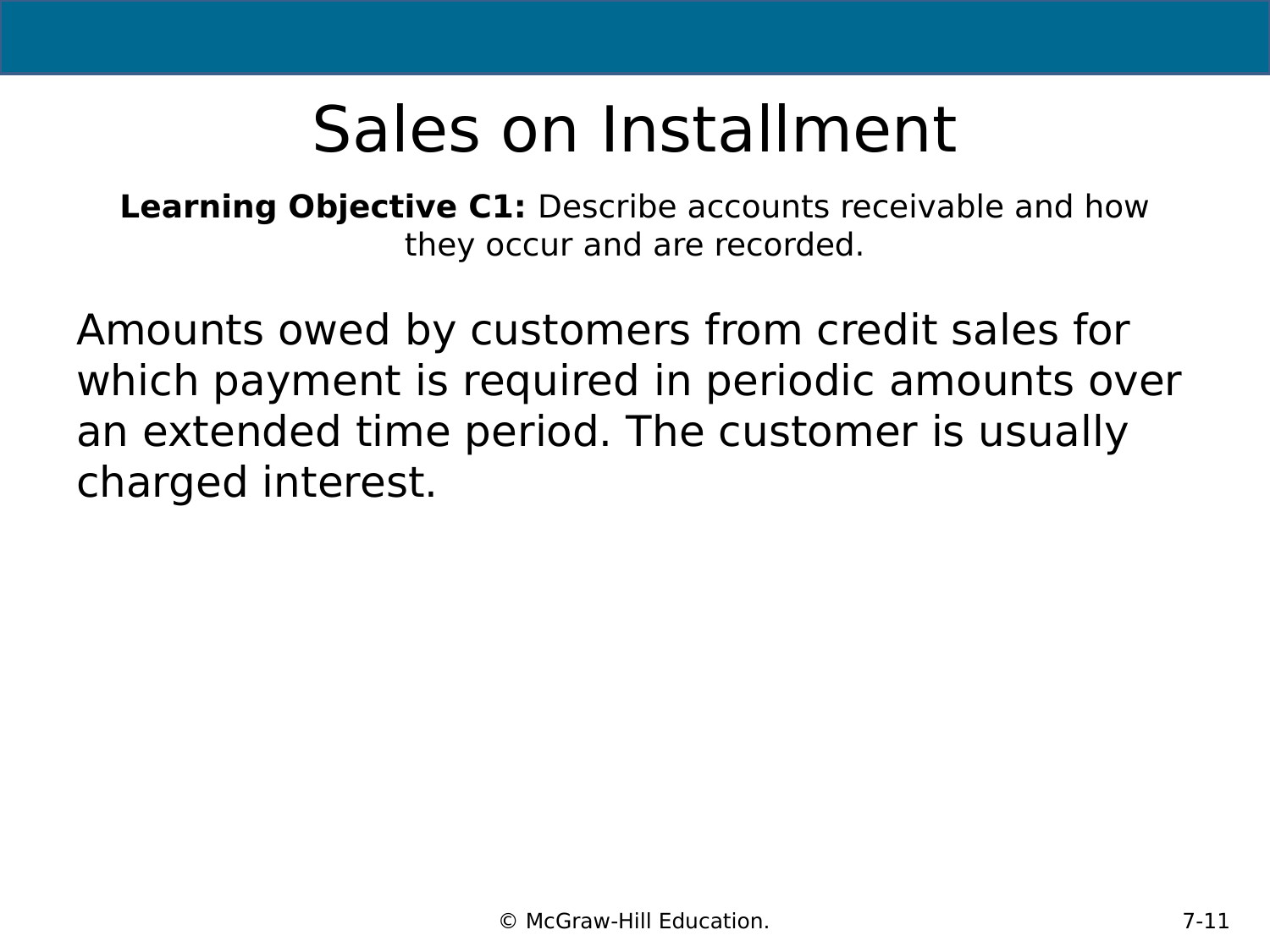

# Sales on Installment
Learning Objective C1: Describe accounts receivable and how they occur and are recorded.
Amounts owed by customers from credit sales for which payment is required in periodic amounts over an extended time period. The customer is usually charged interest.